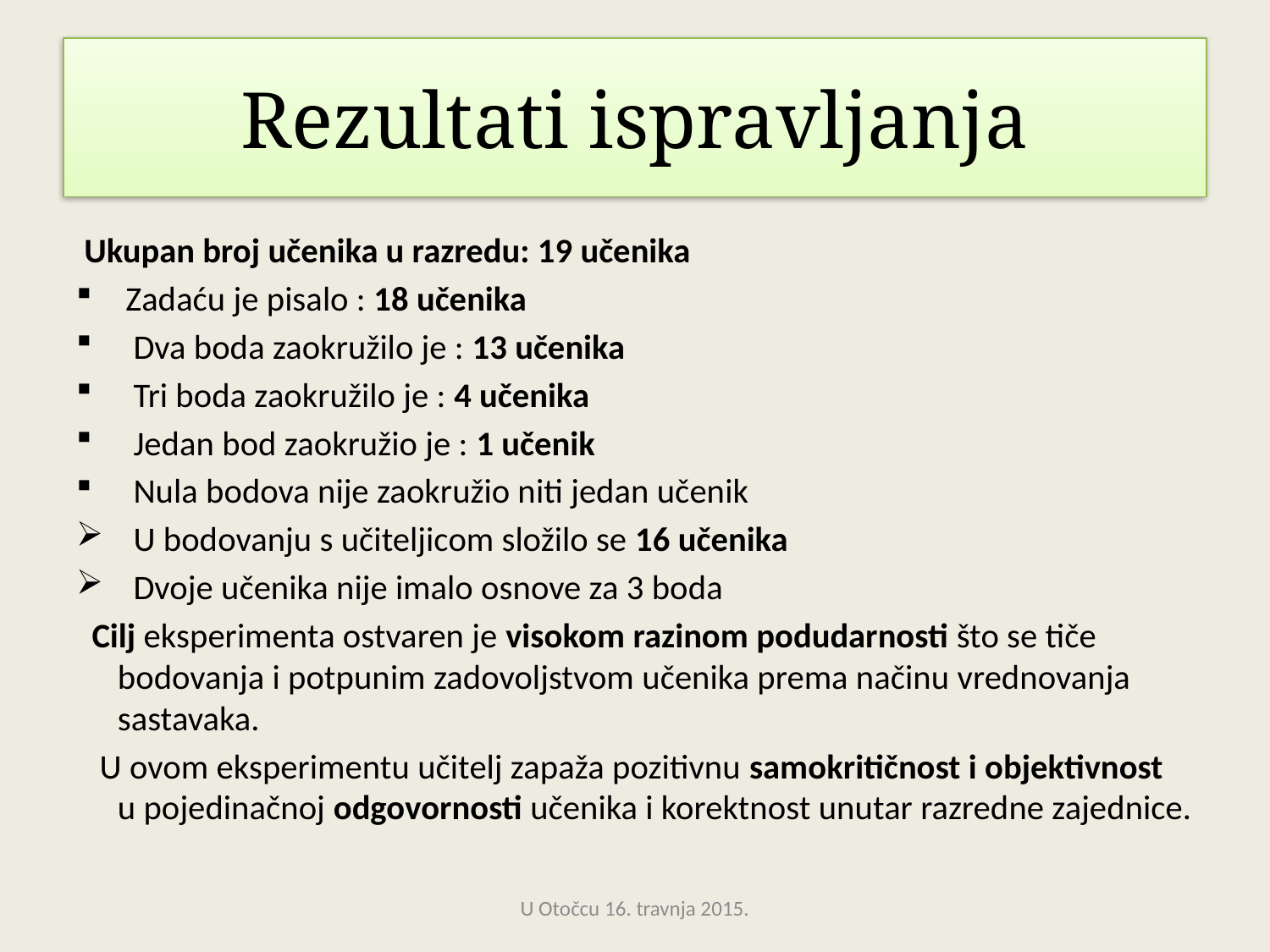

# Rezultati ispravljanja
 Ukupan broj učenika u razredu: 19 učenika
 Zadaću je pisalo : 18 učenika
  Dva boda zaokružilo je : 13 učenika
  Tri boda zaokružilo je : 4 učenika
  Jedan bod zaokružio je : 1 učenik
  Nula bodova nije zaokružio niti jedan učenik
  U bodovanju s učiteljicom složilo se 16 učenika
  Dvoje učenika nije imalo osnove za 3 boda
  Cilj eksperimenta ostvaren je visokom razinom podudarnosti što se tiče bodovanja i potpunim zadovoljstvom učenika prema načinu vrednovanja  sastavaka.
   U ovom eksperimentu učitelj zapaža pozitivnu samokritičnost i objektivnost  u pojedinačnoj odgovornosti učenika i korektnost unutar razredne zajednice.
U Otočcu 16. travnja 2015.